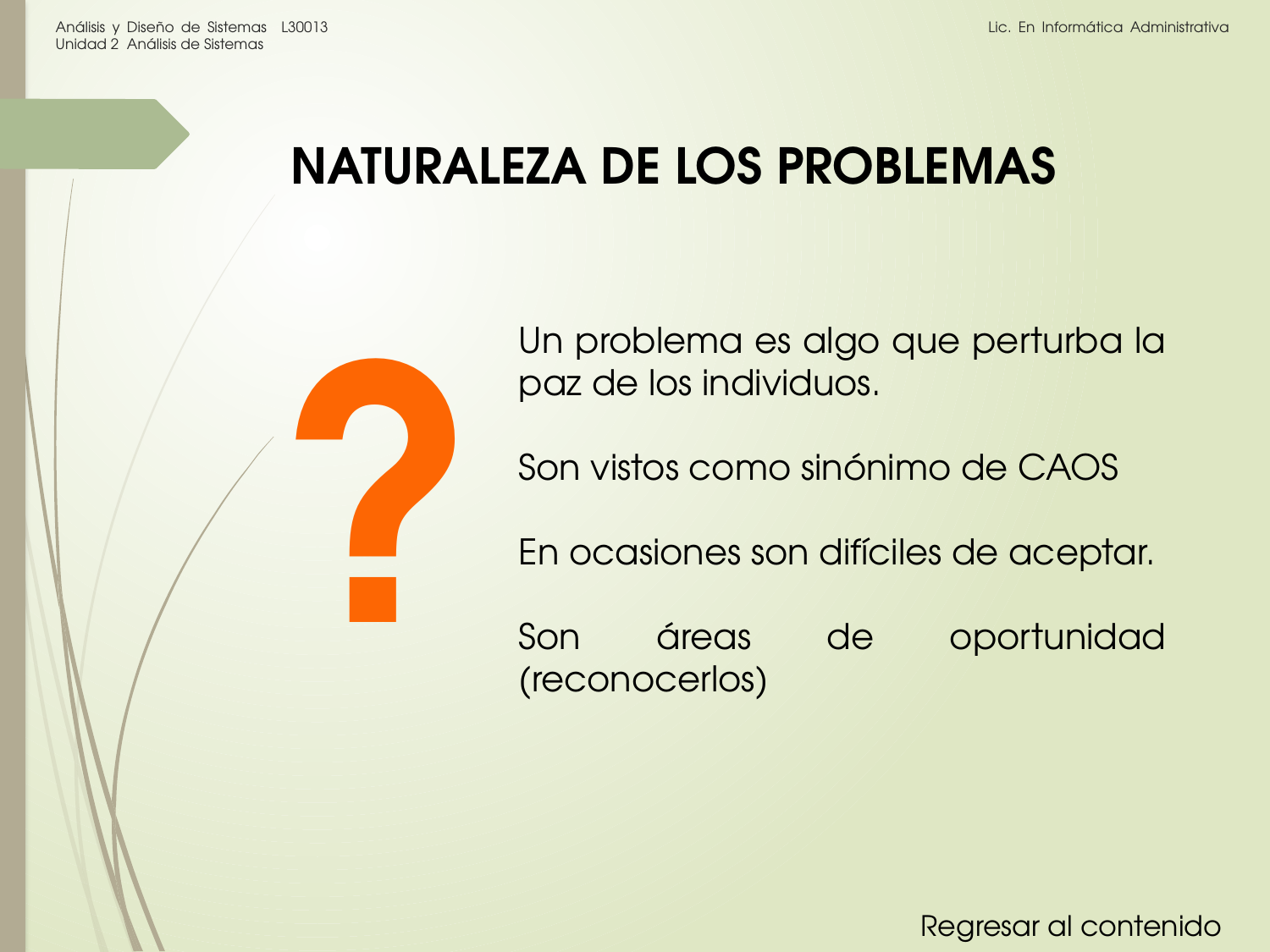

Análisis y Diseño de Sistemas  L30013                                                                                                Lic. En Informática Administrativa
Unidad 2  Análisis de Sistemas
NATURALEZA DE LOS PROBLEMAS

?

Un problema es algo que perturba la paz de los individuos.

Son vistos como sinónimo de CAOS

En ocasiones son difíciles de aceptar.

Son áreas de oportunidad (reconocerlos)

Regresar al contenido